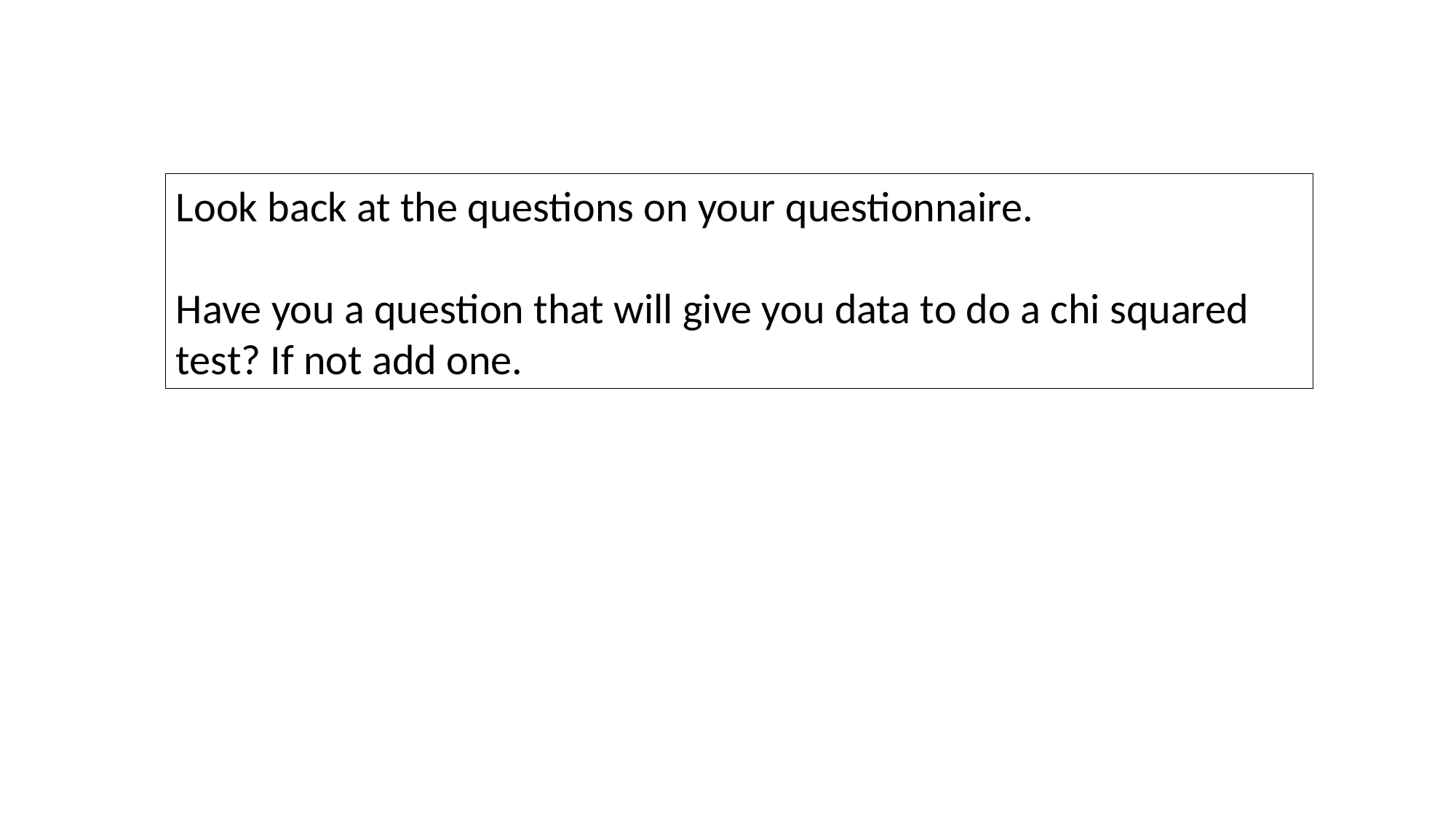

Look back at the questions on your questionnaire.

Have you a question that will give you data to do a chi squared test? If not add one.